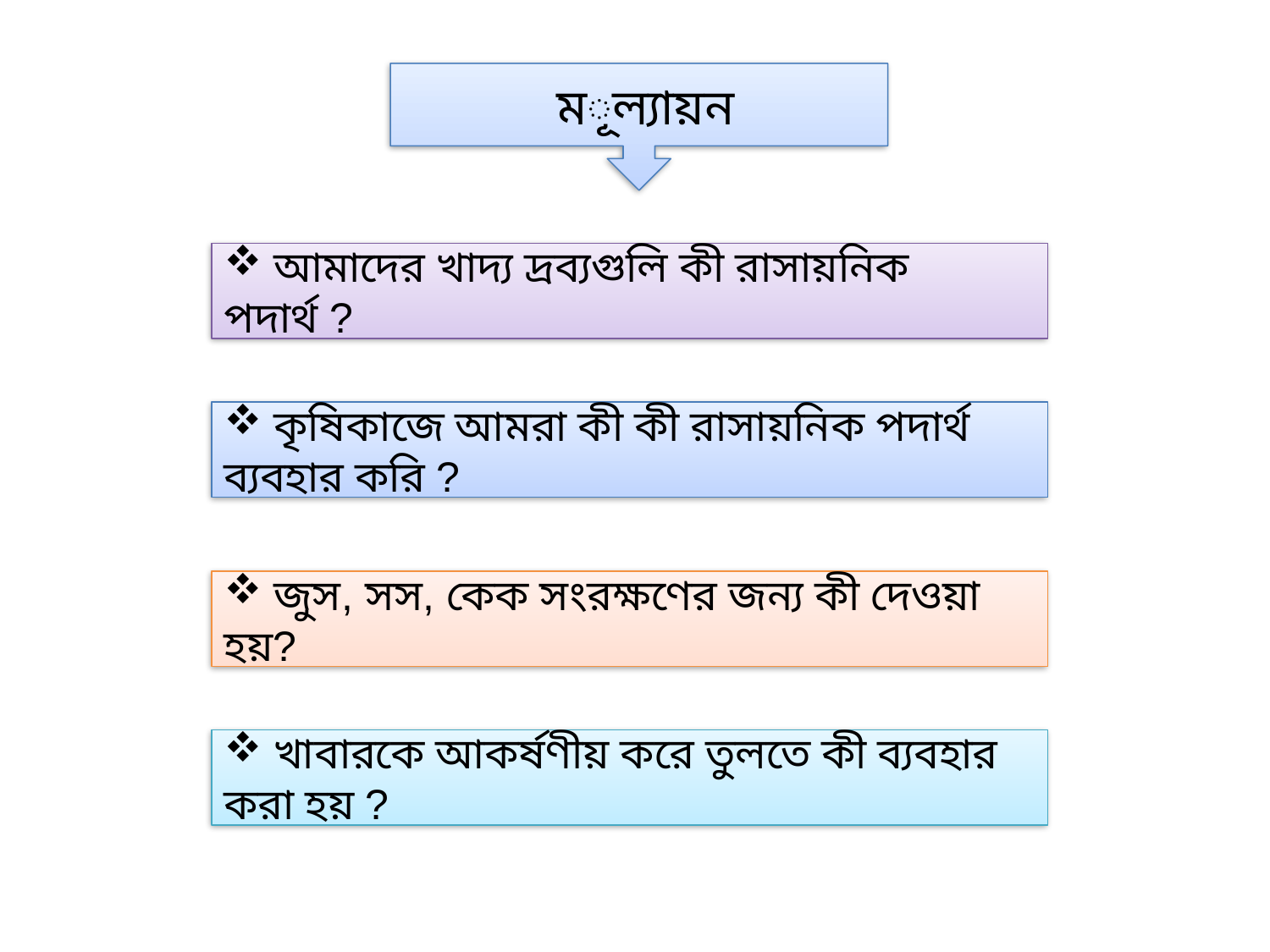

মূল্যায়ন
 আমাদের খাদ্য দ্রব্যগুলি কী রাসায়নিক পদার্থ ?
 কৃষিকাজে আমরা কী কী রাসায়নিক পদার্থ ব্যবহার করি ?
 জুস, সস, কেক সংরক্ষণের জন্য কী দেওয়া হয়?
 খাবারকে আকর্ষণীয় করে তুলতে কী ব্যবহার করা হয় ?